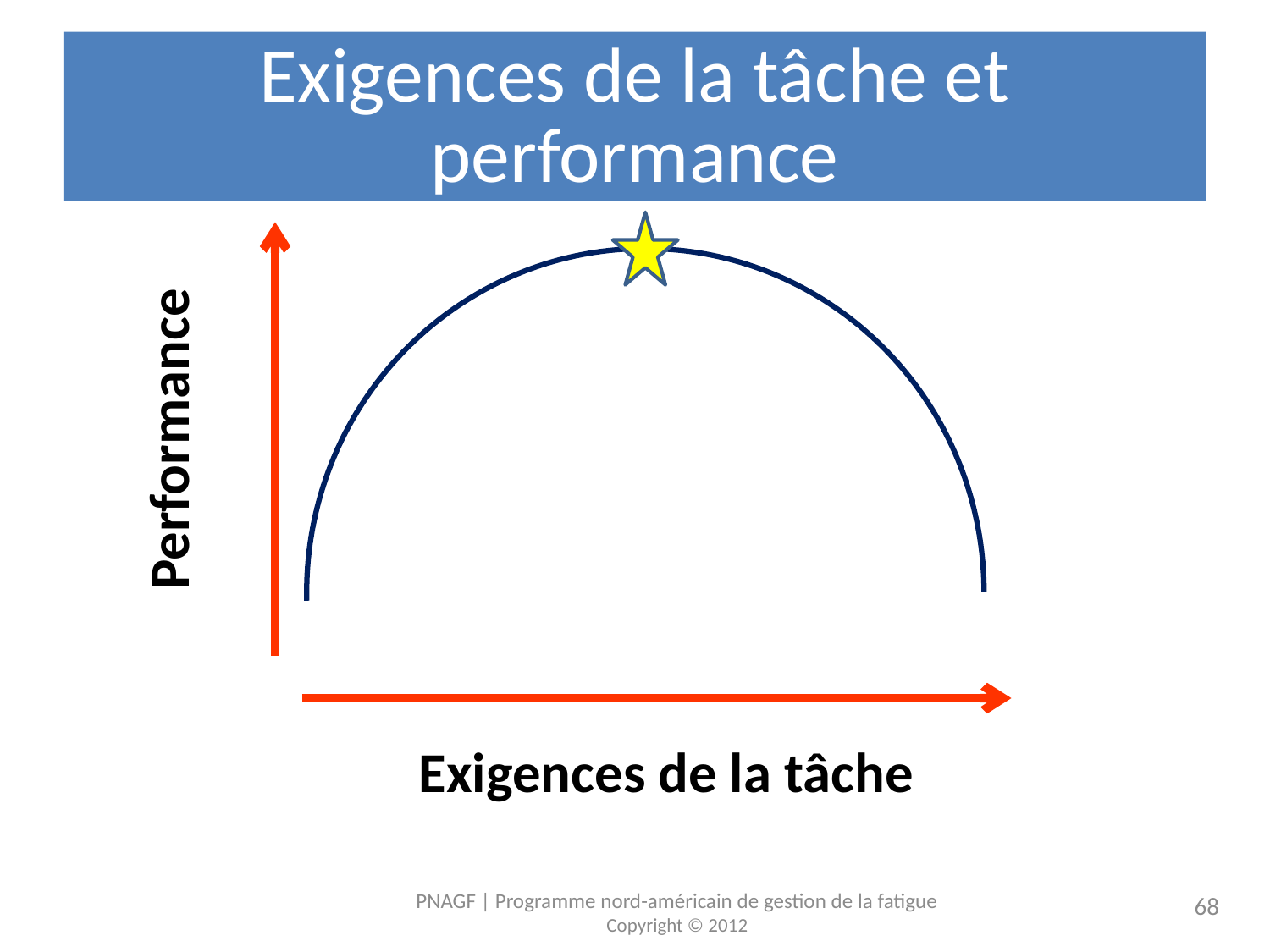

# Exigences de la tâche et performance

Performance

Exigences de la tâche